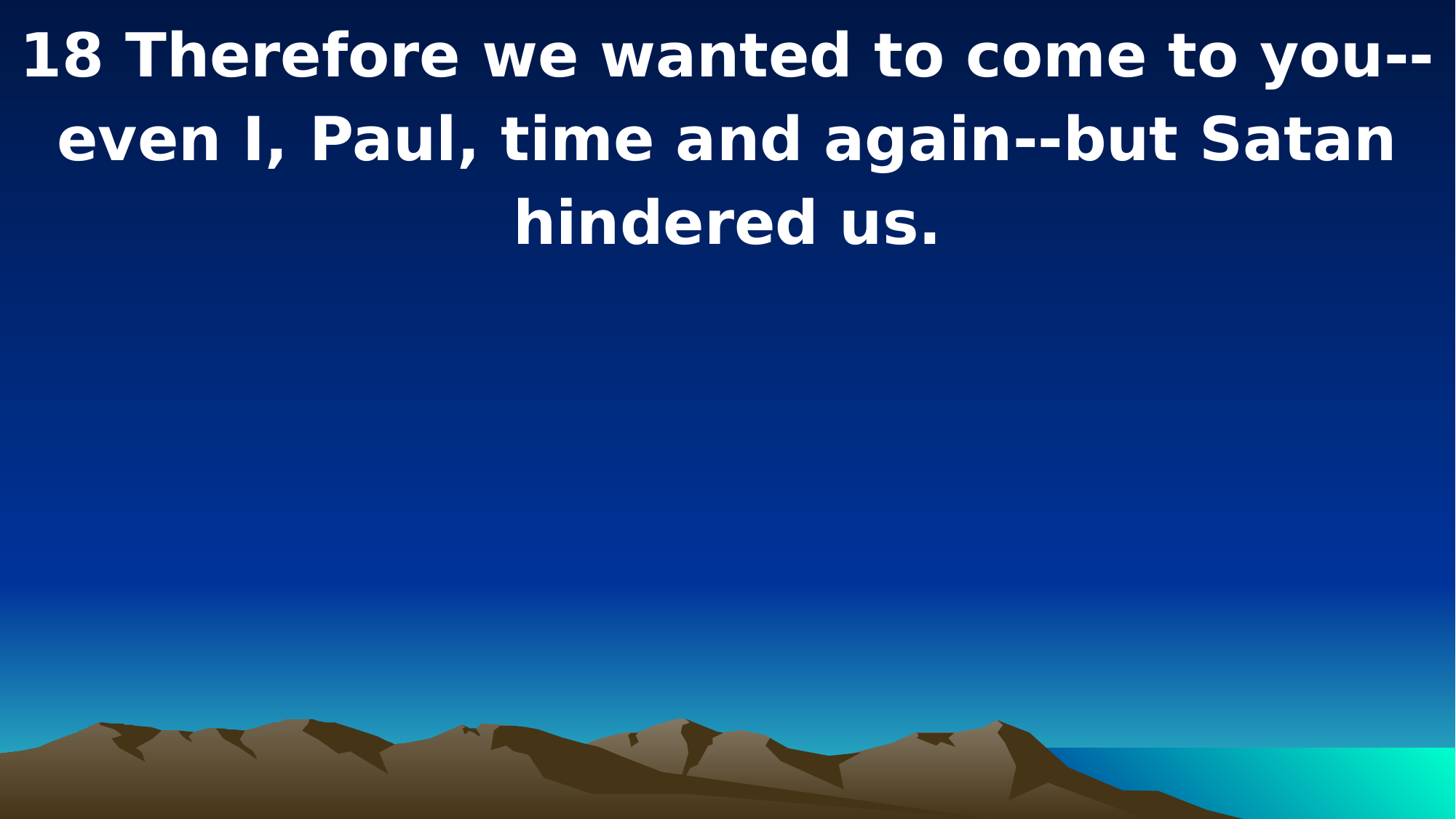

18 Therefore we wanted to come to you--even I, Paul, time and again--but Satan hindered us.